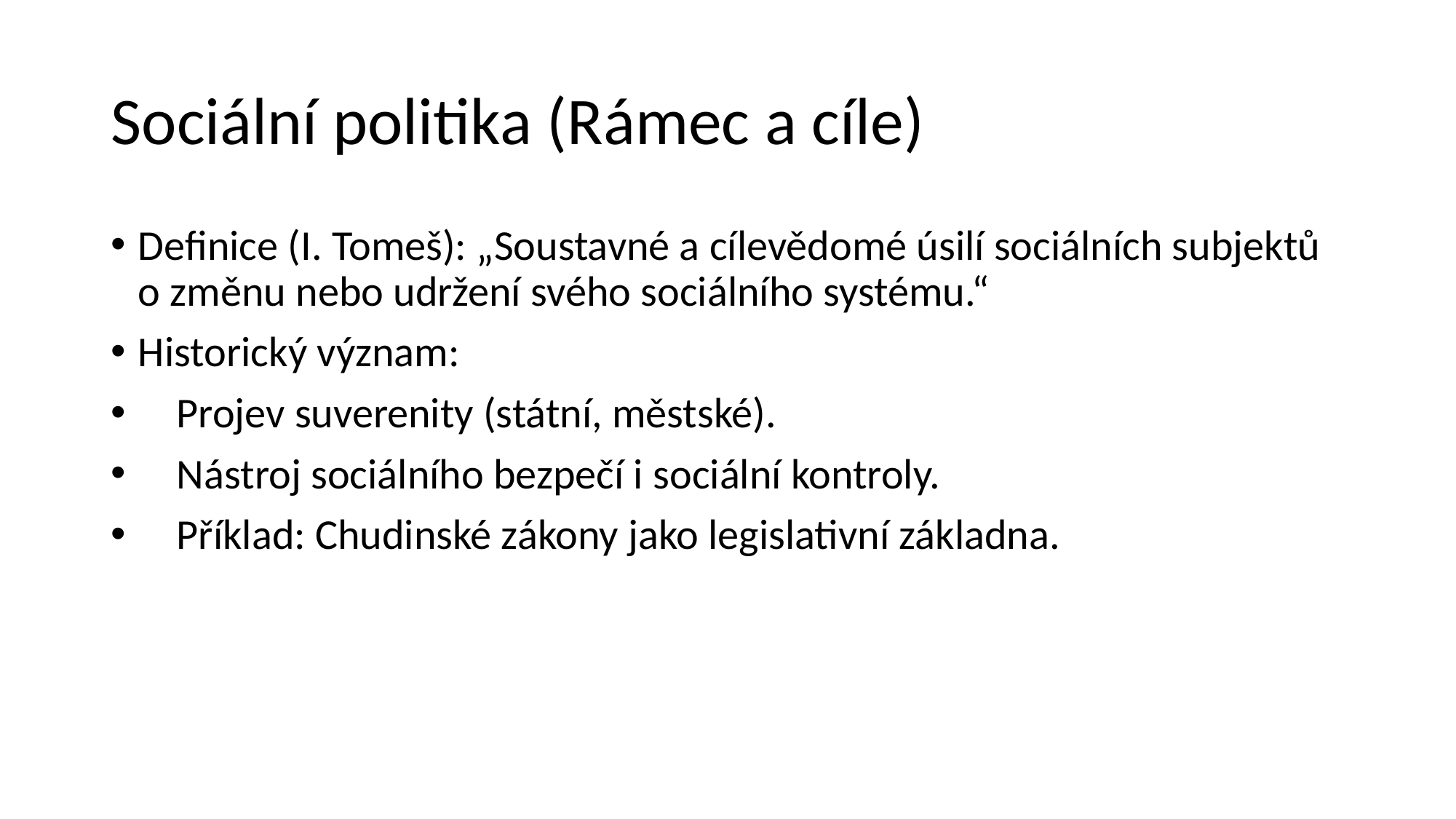

# Sociální politika (Rámec a cíle)
Definice (I. Tomeš): „Soustavné a cílevědomé úsilí sociálních subjektů o změnu nebo udržení svého sociálního systému.“
Historický význam:
    Projev suverenity (státní, městské).
    Nástroj sociálního bezpečí i sociální kontroly.
    Příklad: Chudinské zákony jako legislativní základna.